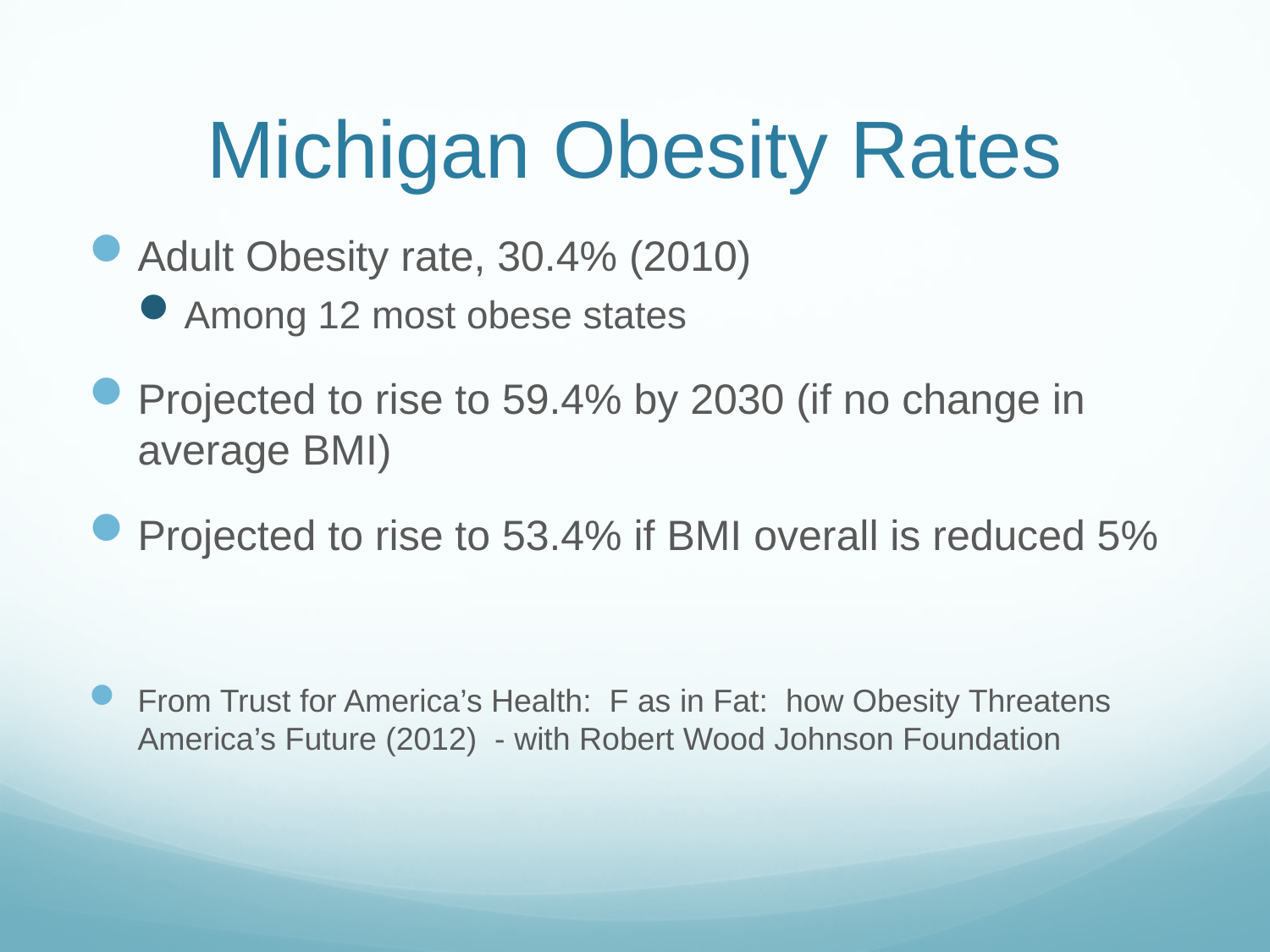

# Michigan Obesity Rates
Adult Obesity rate, 30.4% (2010)
Among 12 most obese states
Projected to rise to 59.4% by 2030 (if no change in average BMI)
Projected to rise to 53.4% if BMI overall is reduced 5%

From Trust for America’s Health:  F as in Fat:  how Obesity Threatens America’s Future (2012)  - with Robert Wood Johnson Foundation